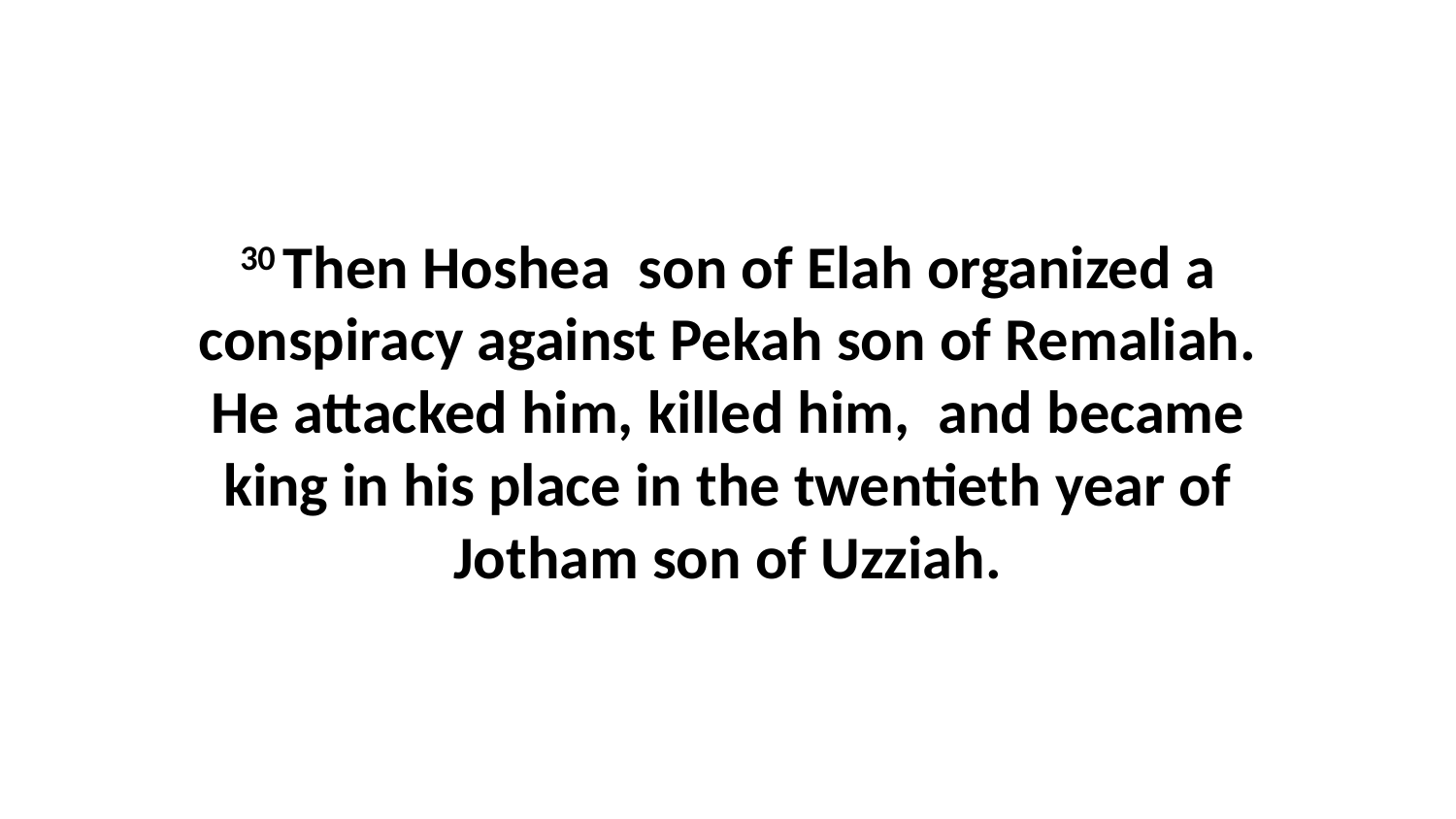

30 Then Hoshea  son of Elah organized a conspiracy against Pekah son of Remaliah. He attacked him, killed him,  and became king in his place in the twentieth year of Jotham son of Uzziah.